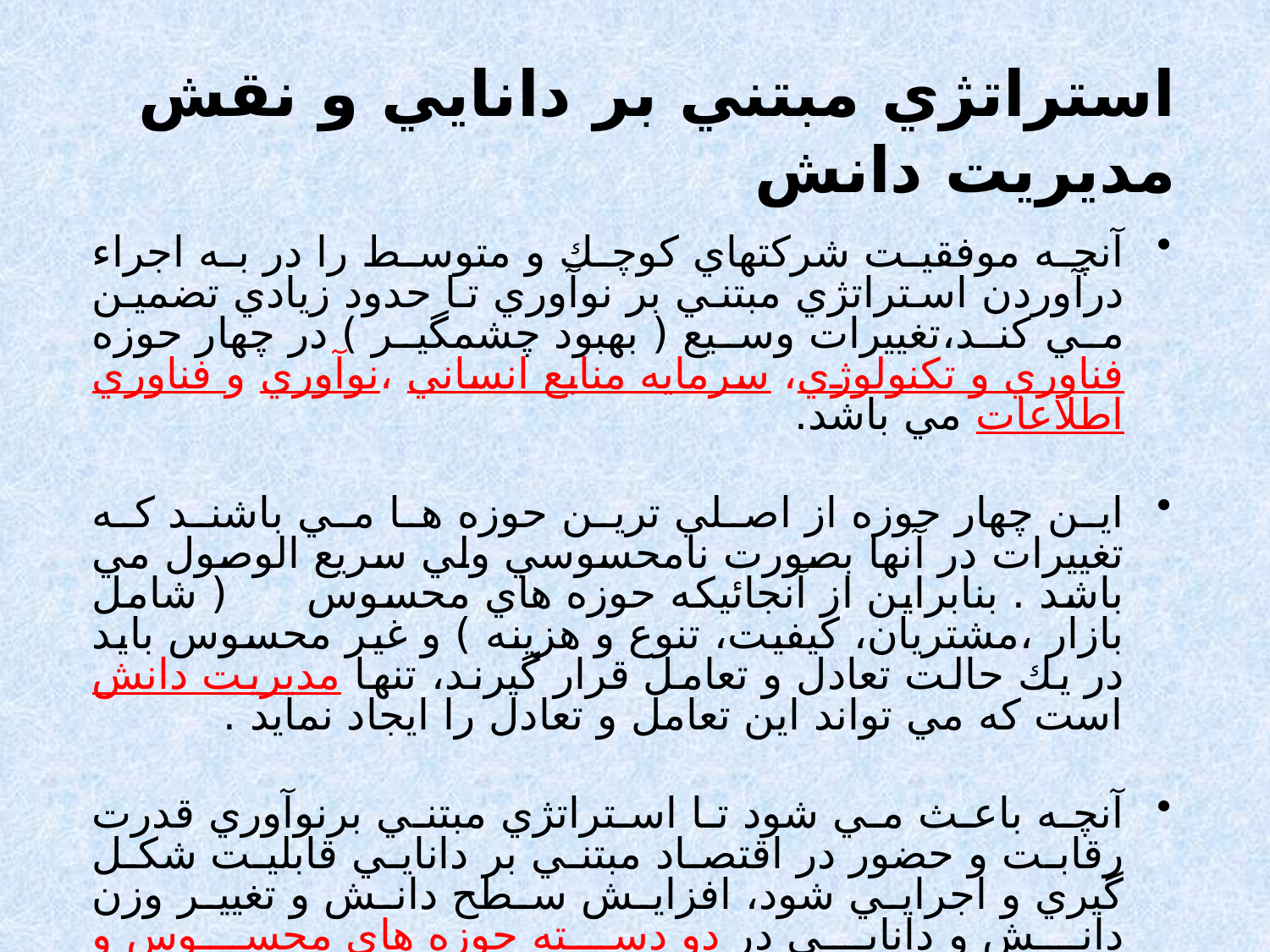

# استراتژي مبتني بر دانايي و نقش مديريت دانش
آنچه موفقيت شركتهاي كوچك و متوسط را در به اجراء درآوردن استراتژي مبتني بر نوآوري تا حدود زيادي تضمين مي كند،تغييرات وسيع ( بهبود چشمگير ) در چهار حوزه فناوري و تكنولوژي، سرمايه منابع انساني ،نوآوري و فناوري اطلاعات مي باشد.

اين چهار حوزه از اصلي ترين حوزه ها مي باشند كه تغييرات در آنها بصورت نامحسوسي ولي سريع الوصول مي باشد . بنابراين از آنجائيكه حوزه هاي محسوس     ( شامل بازار ،مشتريان، كيفيت، تنوع و هزينه ) و غير محسوس بايد در يك حالت تعادل و تعامل قرار گيرند، تنها مديريت دانش است كه مي تواند اين تعامل و تعادل را ايجاد نمايد .

آنچه باعث مي شود تا استراتژي مبتني برنوآوري قدرت رقابت و حضور در اقتصاد مبتني بر دانايي قابليت شكل گيري و اجرايي شود، افزايش سطح دانش و تغيير وزن دانش و دانايي در دو دسته حوزه هاي محسوس و غيرمحسوس مي باشد.